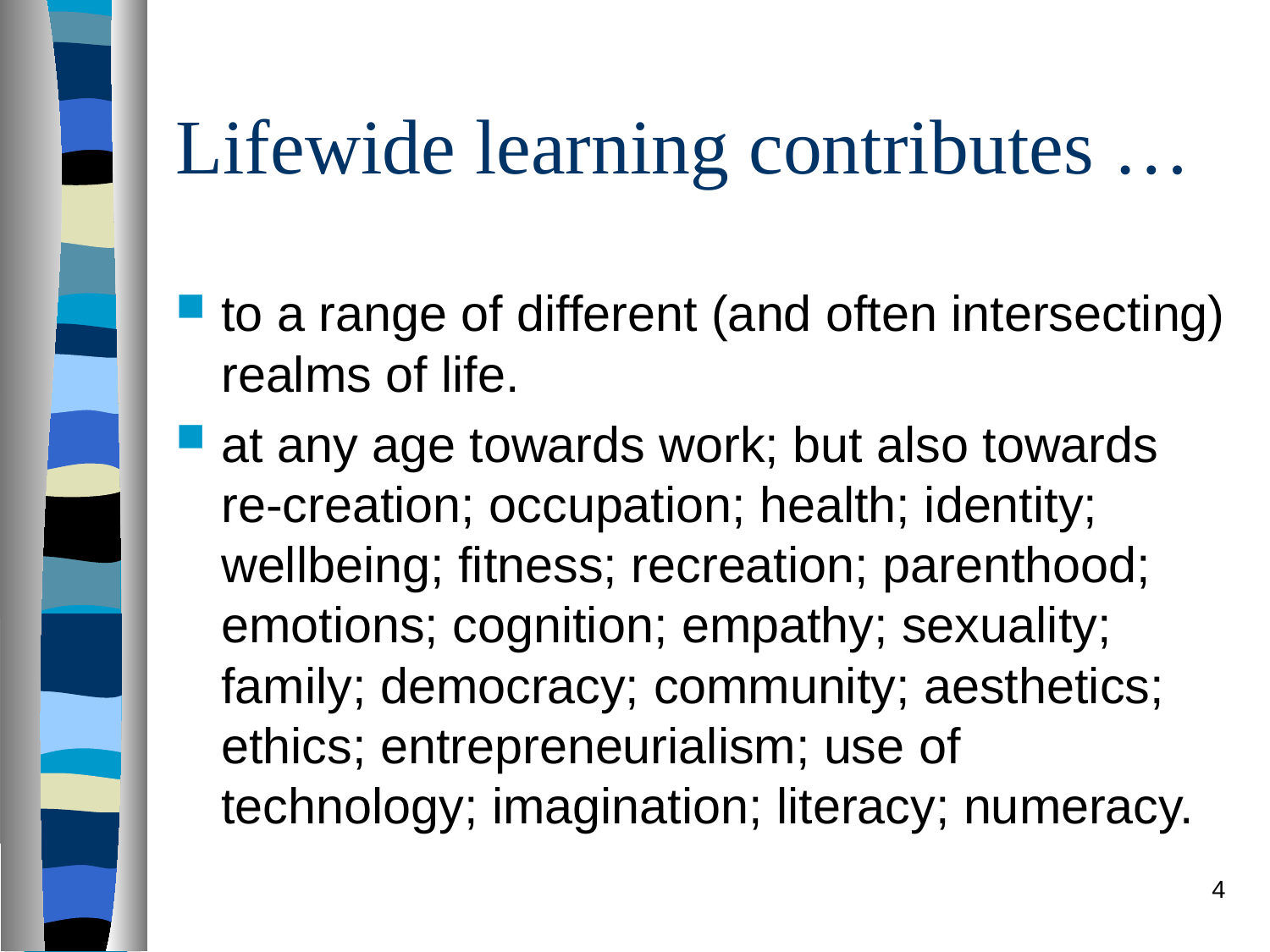

# Lifewide learning contributes …
to a range of different (and often intersecting) realms of life.
at any age towards work; but also towards re-creation; occupation; health; identity; wellbeing; fitness; recreation; parenthood; emotions; cognition; empathy; sexuality; family; democracy; community; aesthetics; ethics; entrepreneurialism; use of technology; imagination; literacy; numeracy.

4